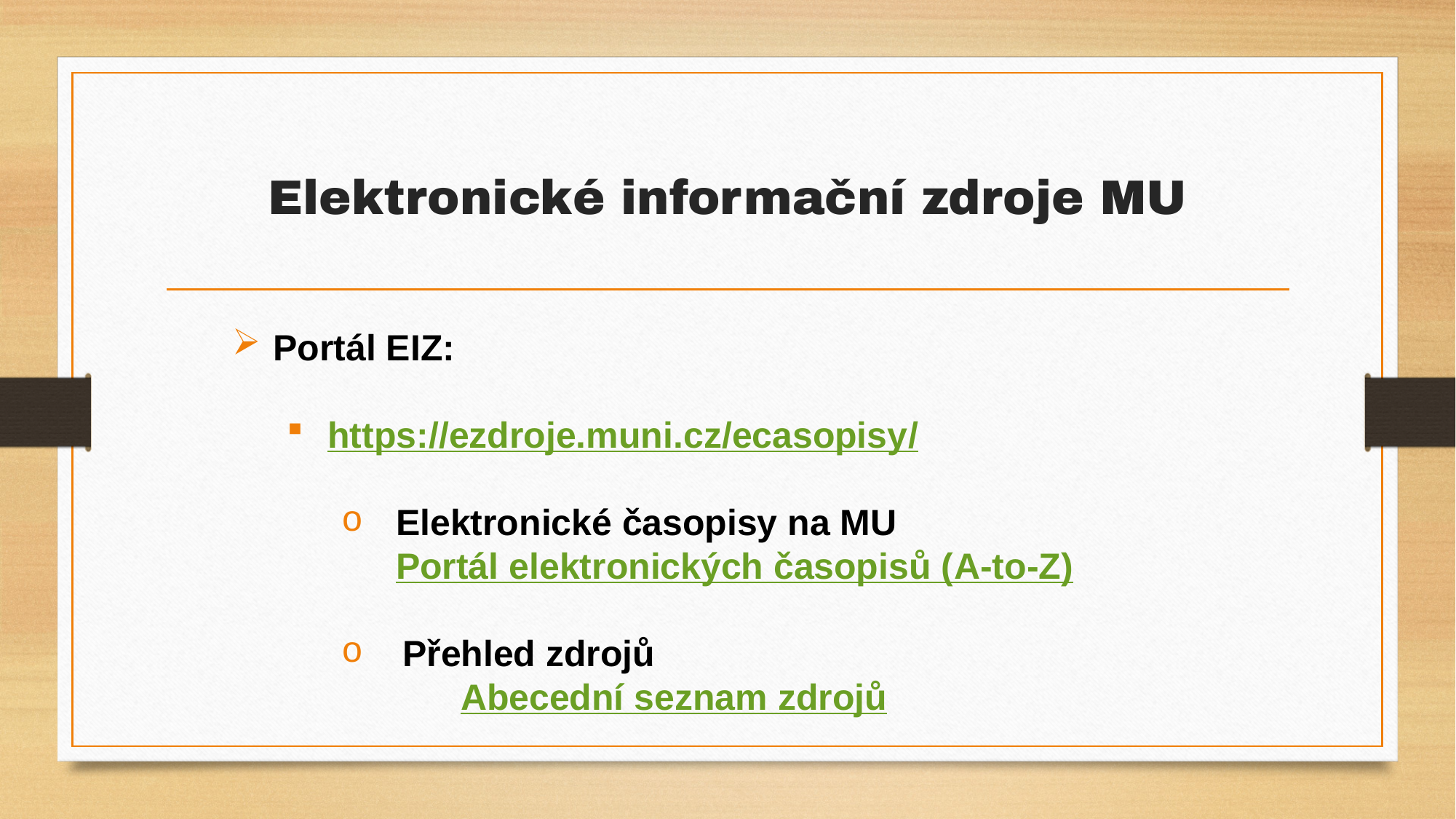

# Elektronické informační zdroje MU
Portál EIZ:

https://ezdroje.muni.cz/ecasopisy/

Elektronické časopisy na MU
Portál elektronických časopisů (A-to-Z)

  Přehled zdrojů
	 Abecední seznam zdrojů